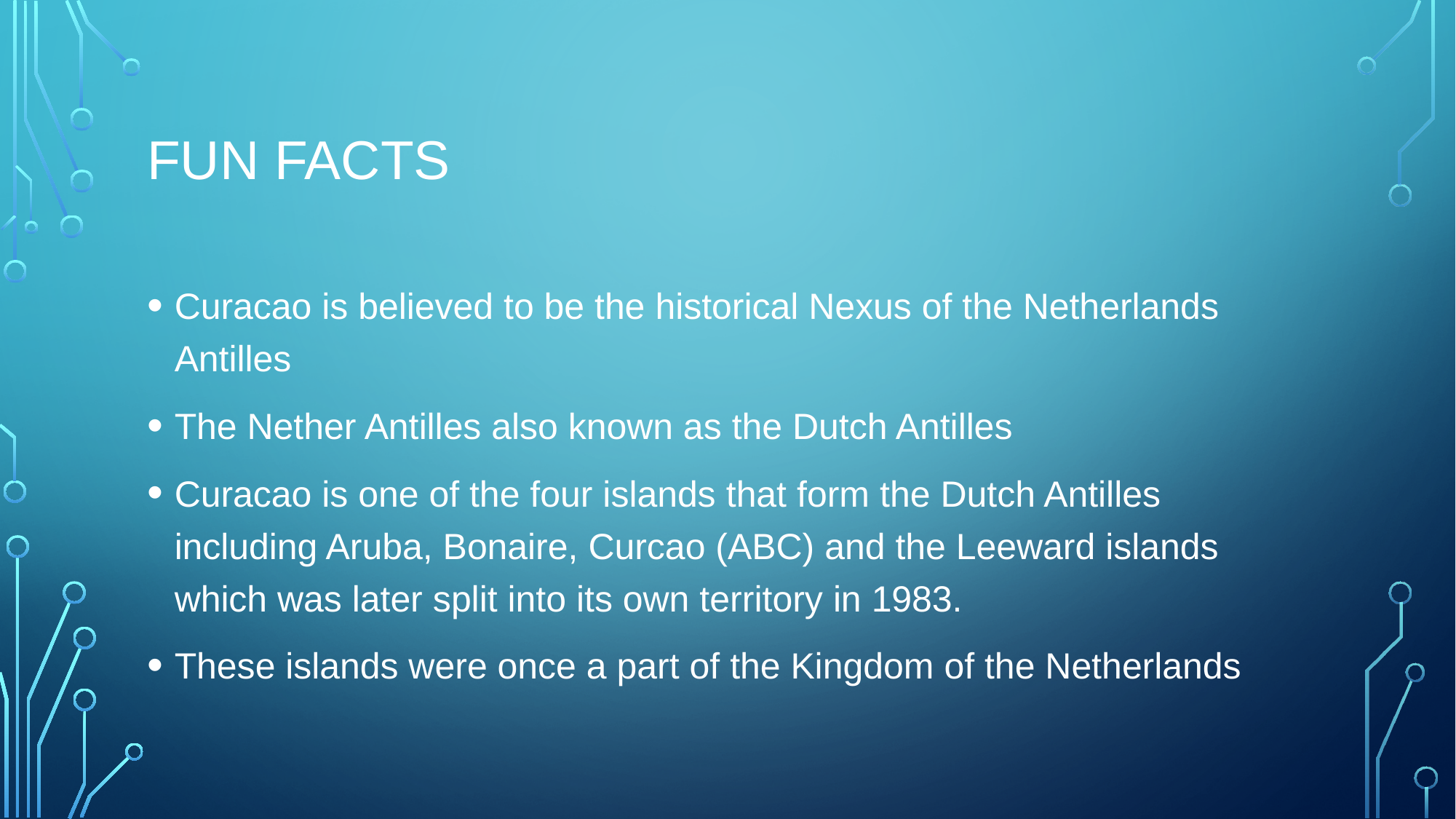

# Fun facts
Curacao is believed to be the historical Nexus of the Netherlands Antilles
The Nether Antilles also known as the Dutch Antilles
Curacao is one of the four islands that form the Dutch Antilles including Aruba, Bonaire, Curcao (ABC) and the Leeward islands which was later split into its own territory in 1983.
These islands were once a part of the Kingdom of the Netherlands